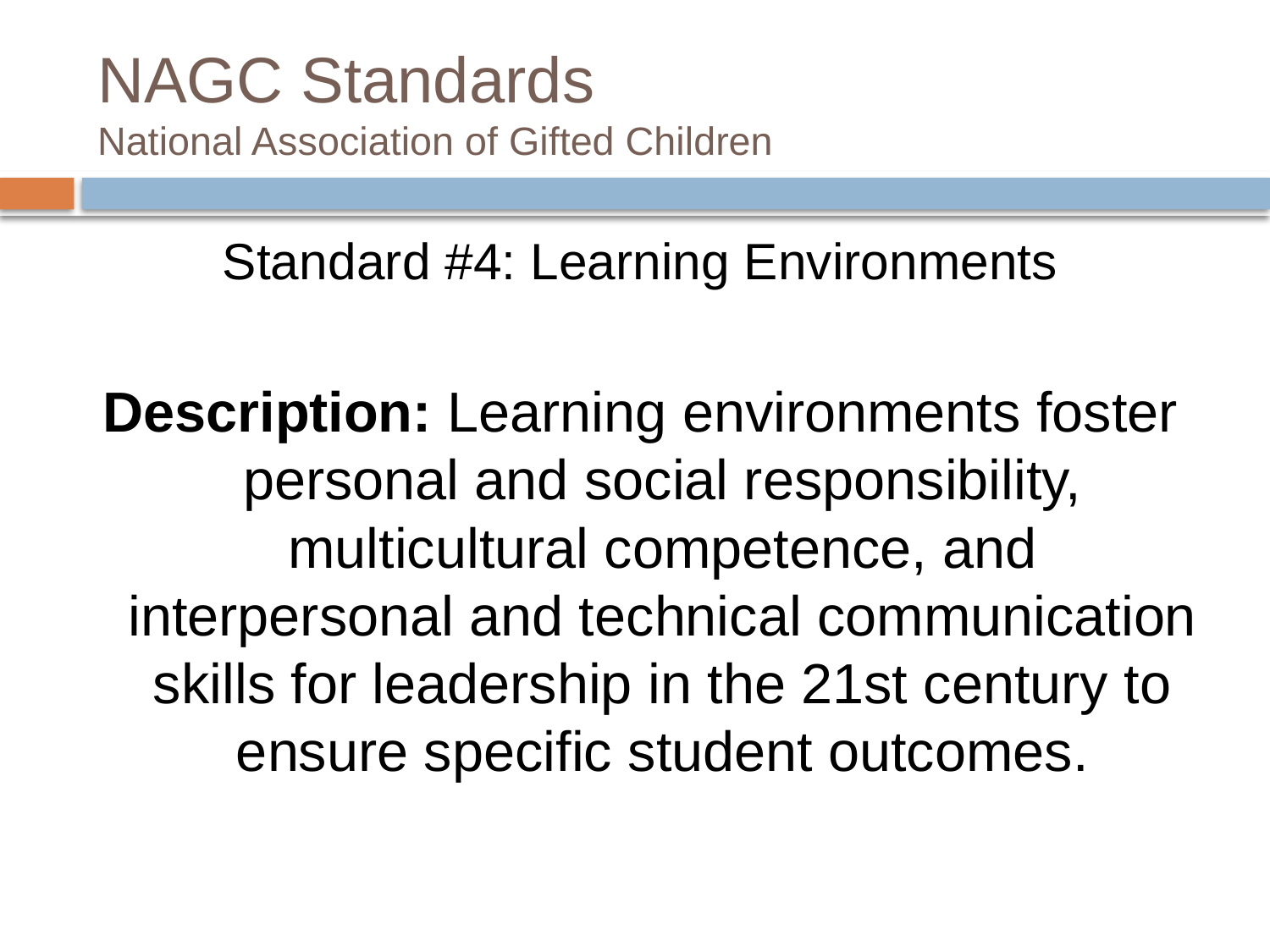

# NAGC Standards National Association of Gifted Children
Standard #4: Learning Environments

Description: Learning environments foster personal and social responsibility, multicultural competence, and interpersonal and technical communication skills for leadership in the 21st century to ensure specific student outcomes.